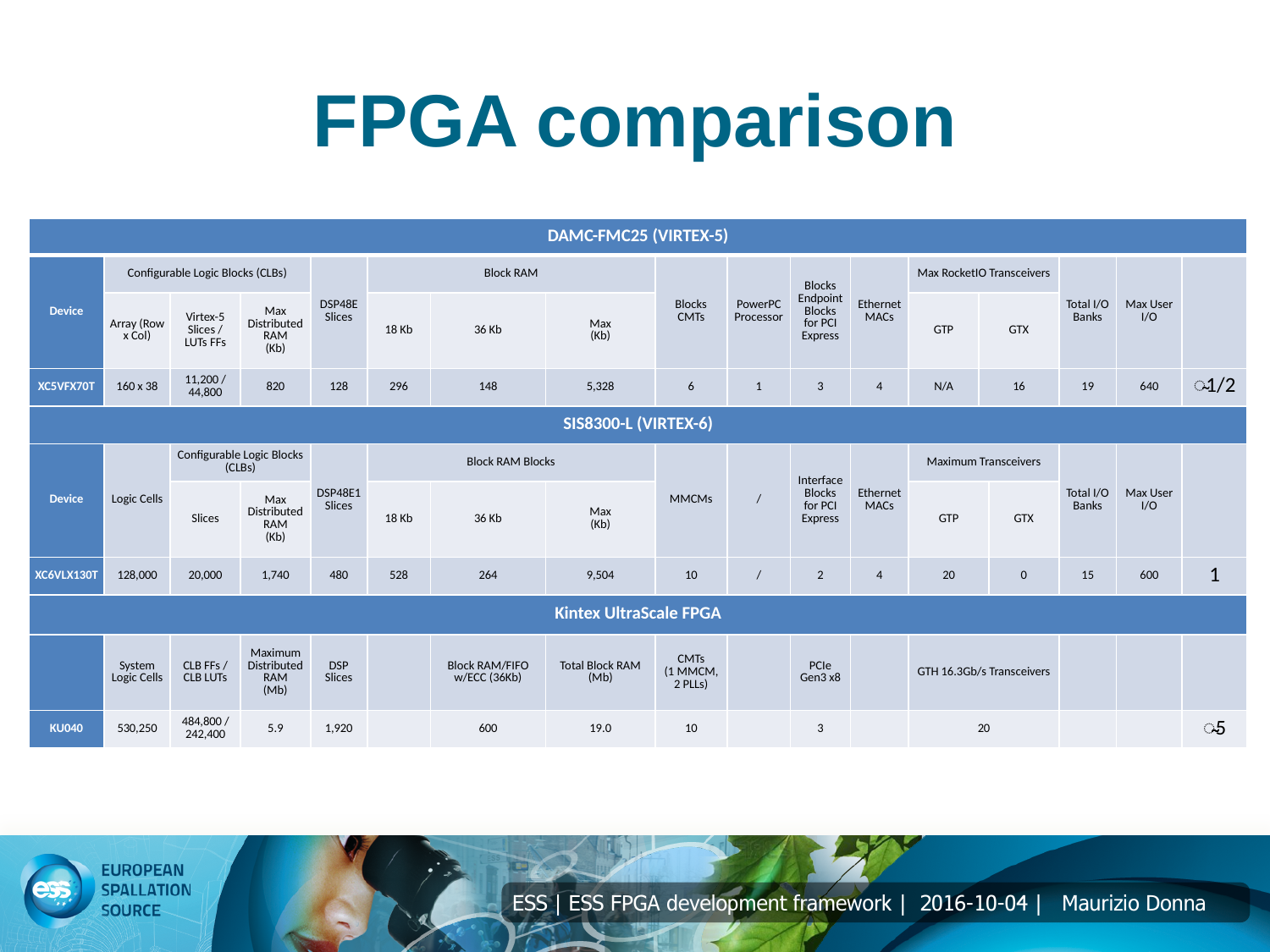

# FPGA comparison
| DAMC-FMC25 (VIRTEX-5) |  |  |  |  |  |  |  |  |  |  |  |  |  |  |  |  |  |
| --- | --- | --- | --- | --- | --- | --- | --- | --- | --- | --- | --- | --- | --- | --- | --- | --- | --- |
| Device | Configurable Logic Blocks (CLBs) |  |  | DSP48E Slices | Block RAM |  |  | Blocks CMTs | PowerPC Processor | Blocks Endpoint Blocks for PCI Express | Ethernet MACs | Max RocketIO Transceivers |  |  | Total I/O Banks | Max User I/O |  |
|  | Array (Row x Col) | Virtex-5 Slices / LUTs FFs | Max Distributed RAM (Kb) |  | 18 Kb | 36 Kb | Max (Kb) |  |  |  |  | GTP | GTX |  |  |  |  |
| XC5VFX70T | 160 x 38 | 11,200 / 44,800 | 820 | 128 | 296 | 148 | 5,328 | 6 | 1 | 3 | 4 | N/A | 16 |  | 19 | 640 | ̴1/2 |
| SIS8300-L (VIRTEX-6) |  |  |  |  |  |  |  |  |  |  |  |  |  |  |  |  |  |
| Device | Logic Cells | Configurable Logic Blocks (CLBs) |  | DSP48E1 Slices | Block RAM Blocks |  |  | MMCMs | / | Interface Blocks for PCI Express | Ethernet MACs | Maximum Transceivers |  |  | Total I/O Banks | Max User I/O |  |
|  |  | Slices | Max Distributed RAM (Kb) |  | 18 Kb | 36 Kb | Max (Kb) |  |  |  |  | GTP |  | GTX |  |  |  |
| XC6VLX130T | 128,000 | 20,000 | 1,740 | 480 | 528 | 264 | 9,504 | 10 | / | 2 | 4 | 20 |  | 0 | 15 | 600 | 1 |
| Kintex UltraScale FPGA |  |  |  |  |  |  |  |  |  |  |  |  |  |  |  |  |  |
|  | System Logic Cells | CLB FFs / CLB LUTs | Maximum Distributed RAM (Mb) | DSP Slices |  | Block RAM/FIFO w/ECC (36Kb) | Total Block RAM (Mb) | CMTs (1 MMCM, 2 PLLs) |  | PCIe Gen3 x8 |  | GTH 16.3Gb/s Transceivers |  |  |  |  |  |
| KU040 | 530,250 | 484,800 / 242,400 | 5.9 | 1,920 |  | 600 | 19.0 | 10 |  | 3 |  | 20 |  |  |  |  | ̴̴5 |